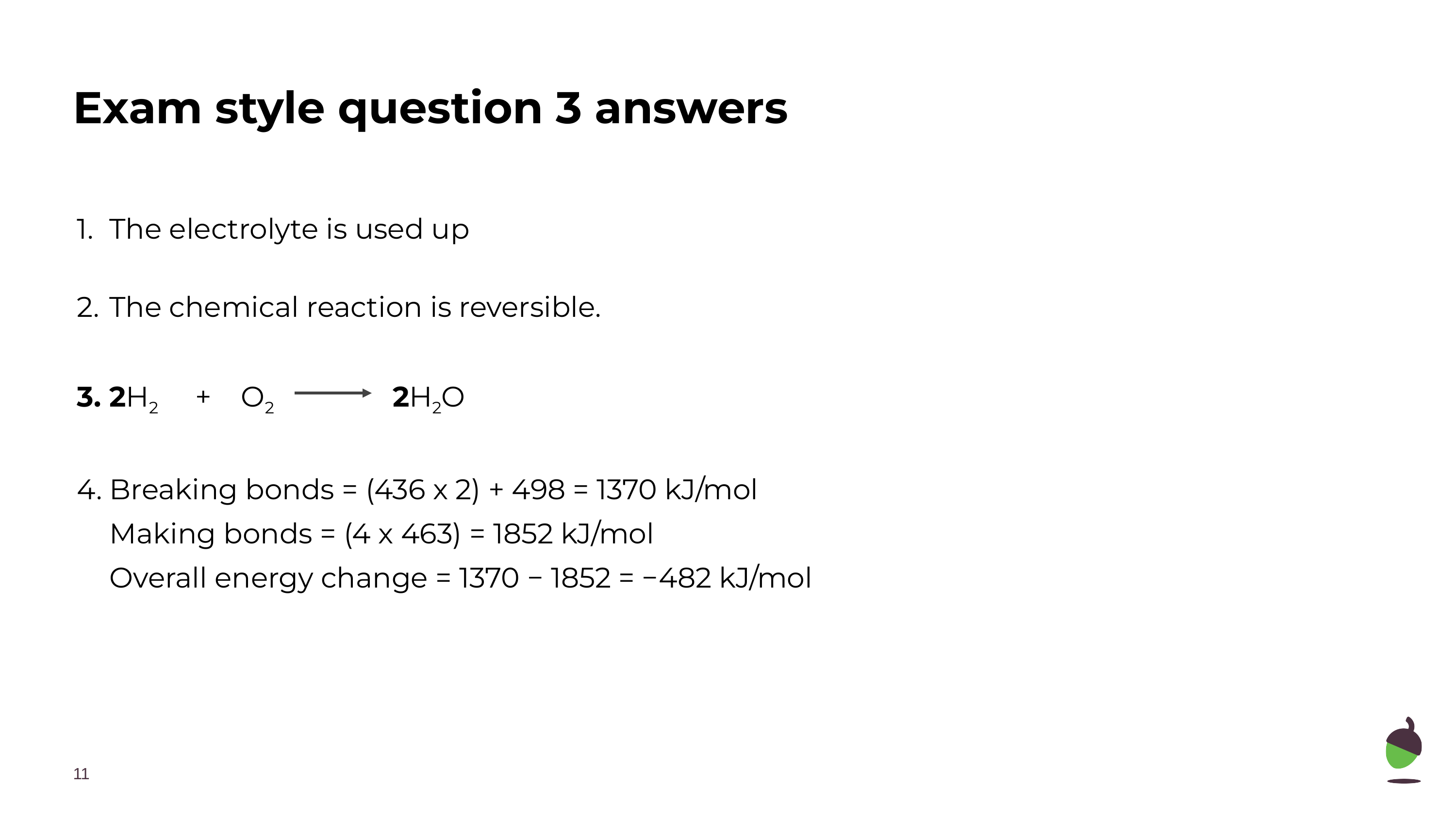

# Exam style question 3 answers
The electrolyte is used up
The chemical reaction is reversible.
2H2     +    O2                2H2O
Breaking bonds = (436 x 2) + 498 = 1370 kJ/mol
Making bonds = (4 x 463) = 1852 kJ/mol
Overall energy change = 1370 − 1852 = −482 kJ/mol
11